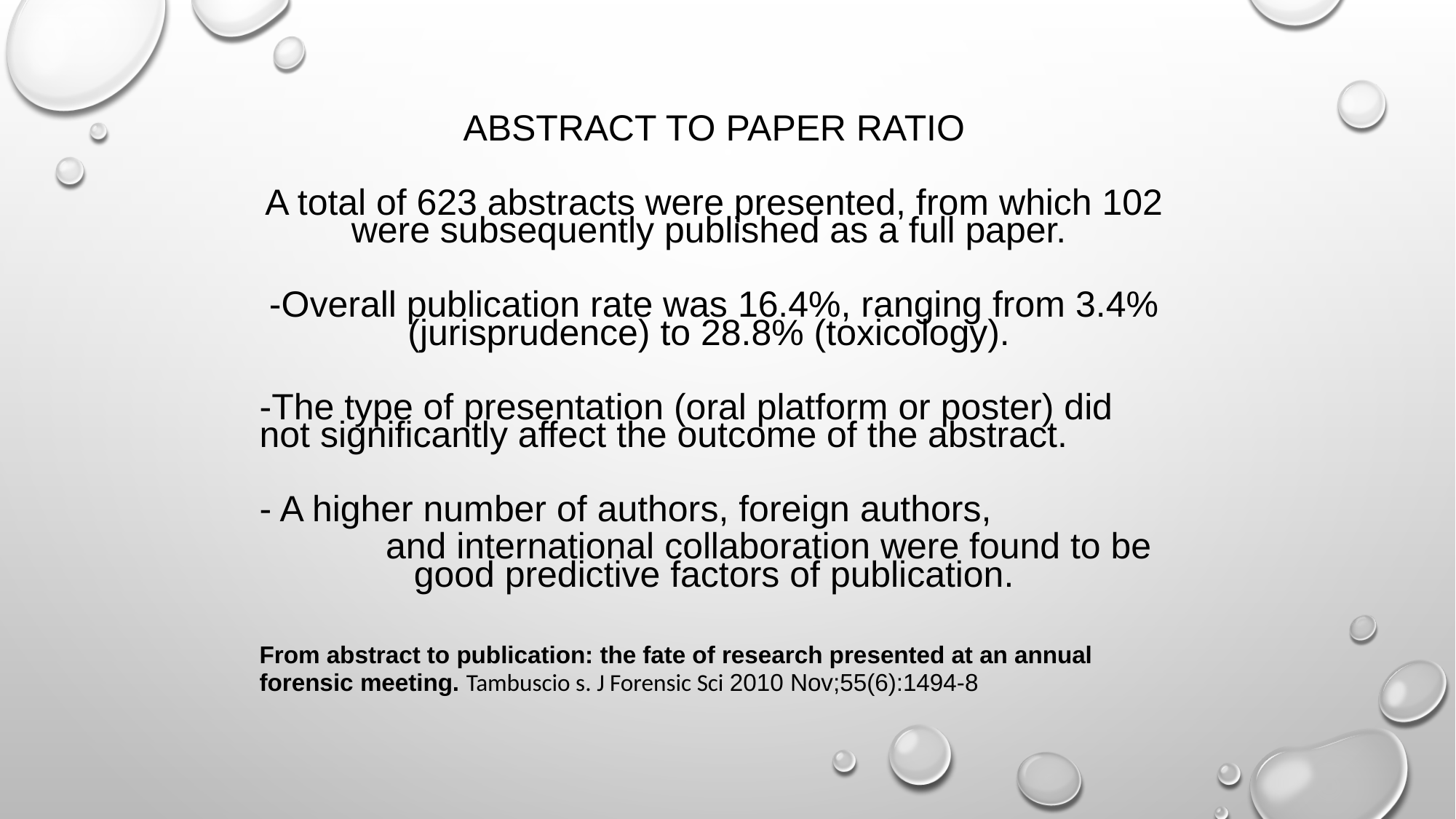

ABSTRACT TO PAPER RATIO

A total of 623 abstracts were presented, from which 102 were subsequently published as a full paper.

-Overall publication rate was 16.4%, ranging from 3.4% (jurisprudence) to 28.8% (toxicology).

-The type of presentation (oral platform or poster) did not significantly affect the outcome of the abstract.

- A higher number of authors, foreign authors,
 	and international collaboration were found to be good predictive factors of publication.

From abstract to publication: the fate of research presented at an annual forensic meeting. Tambuscio s. J Forensic Sci 2010 Nov;55(6):1494-8